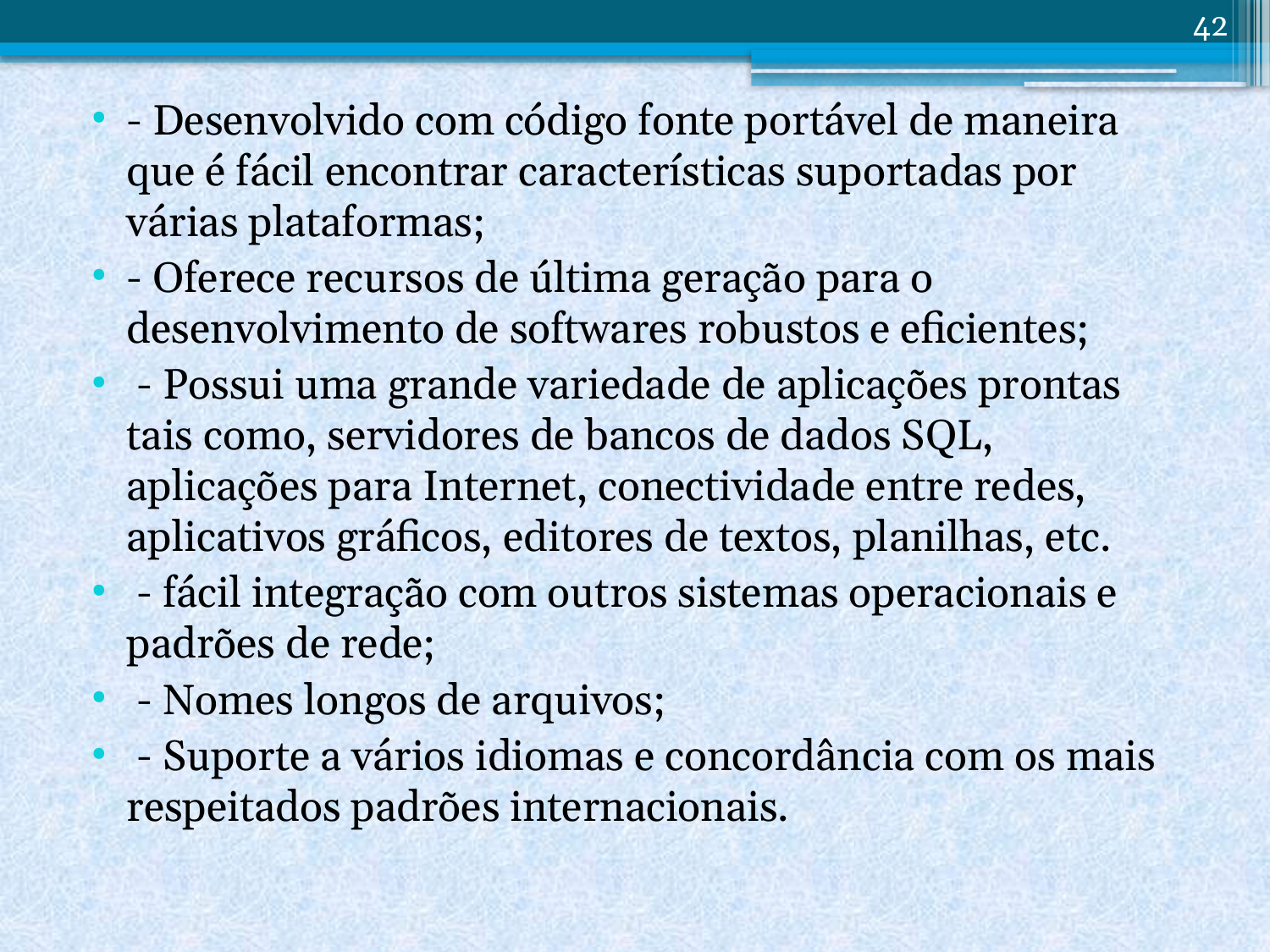

42
- Desenvolvido com código fonte portável de maneira que é fácil encontrar características suportadas por várias plataformas;
- Oferece recursos de última geração para o desenvolvimento de softwares robustos e eficientes;
 - Possui uma grande variedade de aplicações prontas tais como, servidores de bancos de dados SQL, aplicações para Internet, conectividade entre redes, aplicativos gráficos, editores de textos, planilhas, etc.
 - fácil integração com outros sistemas operacionais e padrões de rede;
 - Nomes longos de arquivos;
 - Suporte a vários idiomas e concordância com os mais respeitados padrões internacionais.